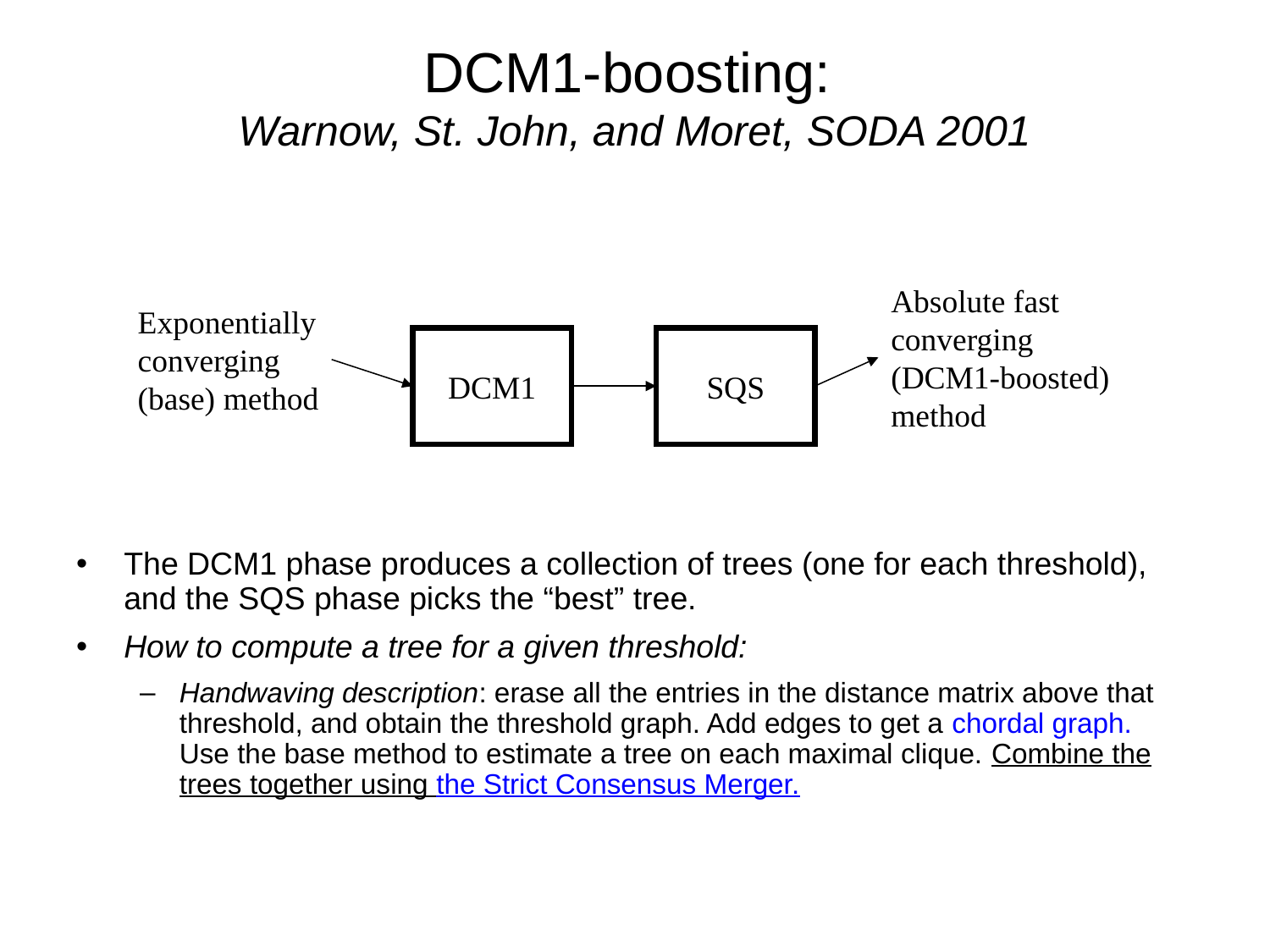

# DCM1-boosting: Warnow, St. John, and Moret, SODA 2001
Absolute fast converging
(DCM1-boosted) method
Exponentially
converging
(base) method
DCM1
SQS

The DCM1 phase produces a collection of trees (one for each threshold), and the SQS phase picks the “best” tree.
How to compute a tree for a given threshold:
Handwaving description: erase all the entries in the distance matrix above that threshold, and obtain the threshold graph. Add edges to get a chordal graph. Use the base method to estimate a tree on each maximal clique. Combine the trees together using the Strict Consensus Merger.